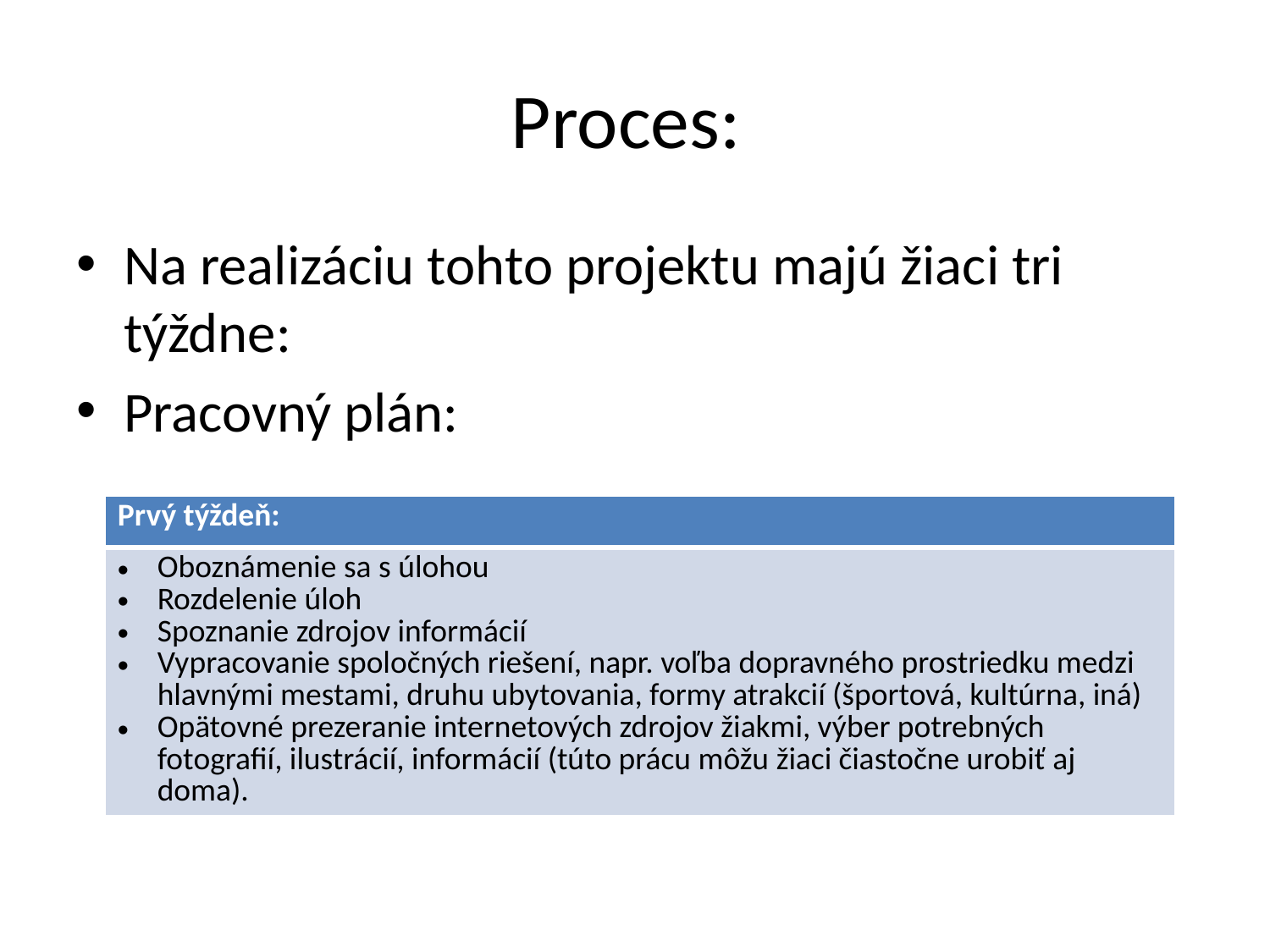

# Proces:
Na realizáciu tohto projektu majú žiaci tri týždne:
Pracovný plán:

| Prvý týždeň: |
| --- |
| Oboznámenie sa s úlohou Rozdelenie úloh Spoznanie zdrojov informácií Vypracovanie spoločných riešení, napr. voľba dopravného prostriedku medzi hlavnými mestami, druhu ubytovania, formy atrakcií (športová, kultúrna, iná) Opätovné prezeranie internetových zdrojov žiakmi, výber potrebných fotografií, ilustrácií, informácií (túto prácu môžu žiaci čiastočne urobiť aj doma). |